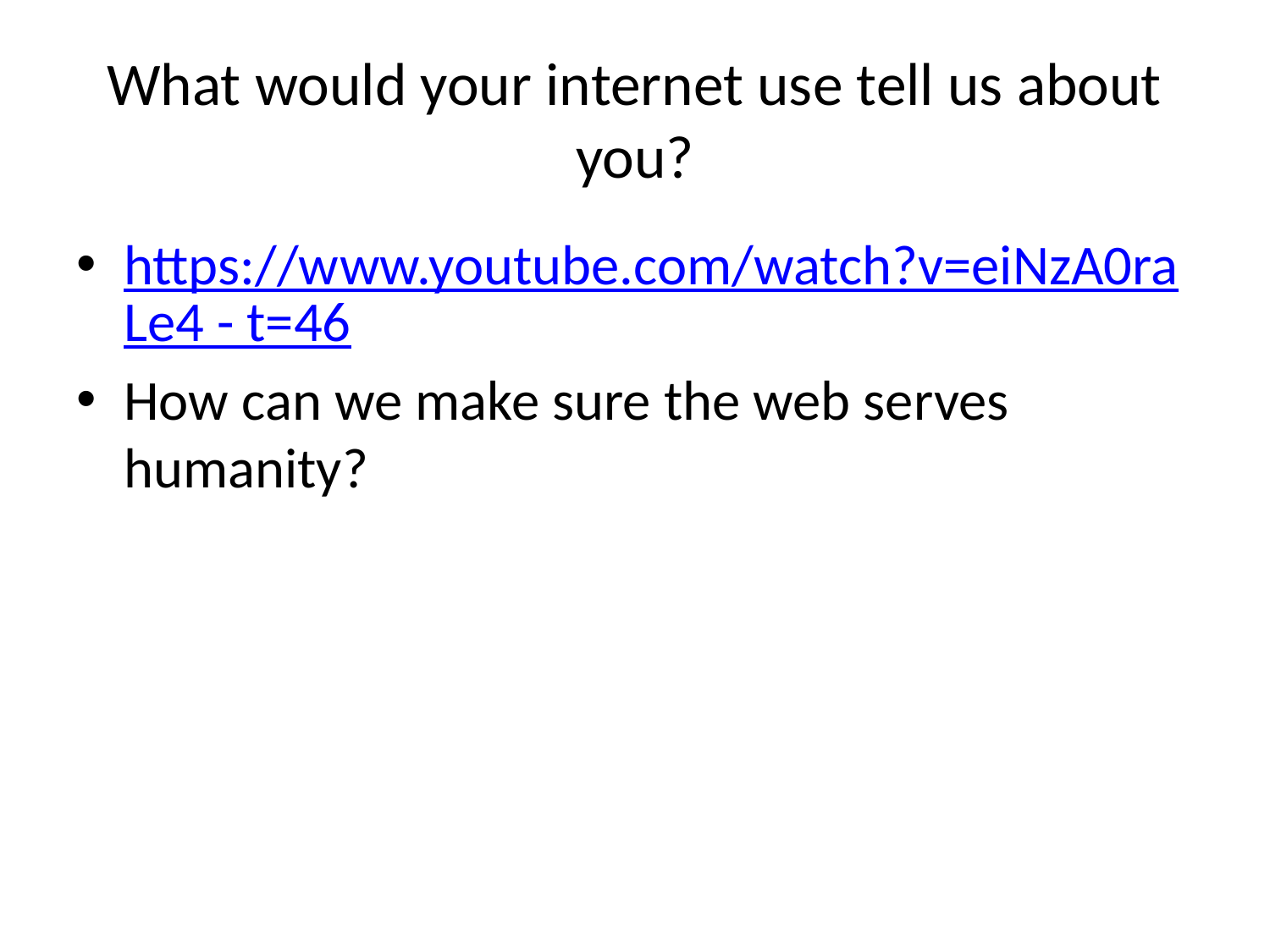

# What would your internet use tell us about you?
https://www.youtube.com/watch?v=eiNzA0raLe4 - t=46
How can we make sure the web serves humanity?